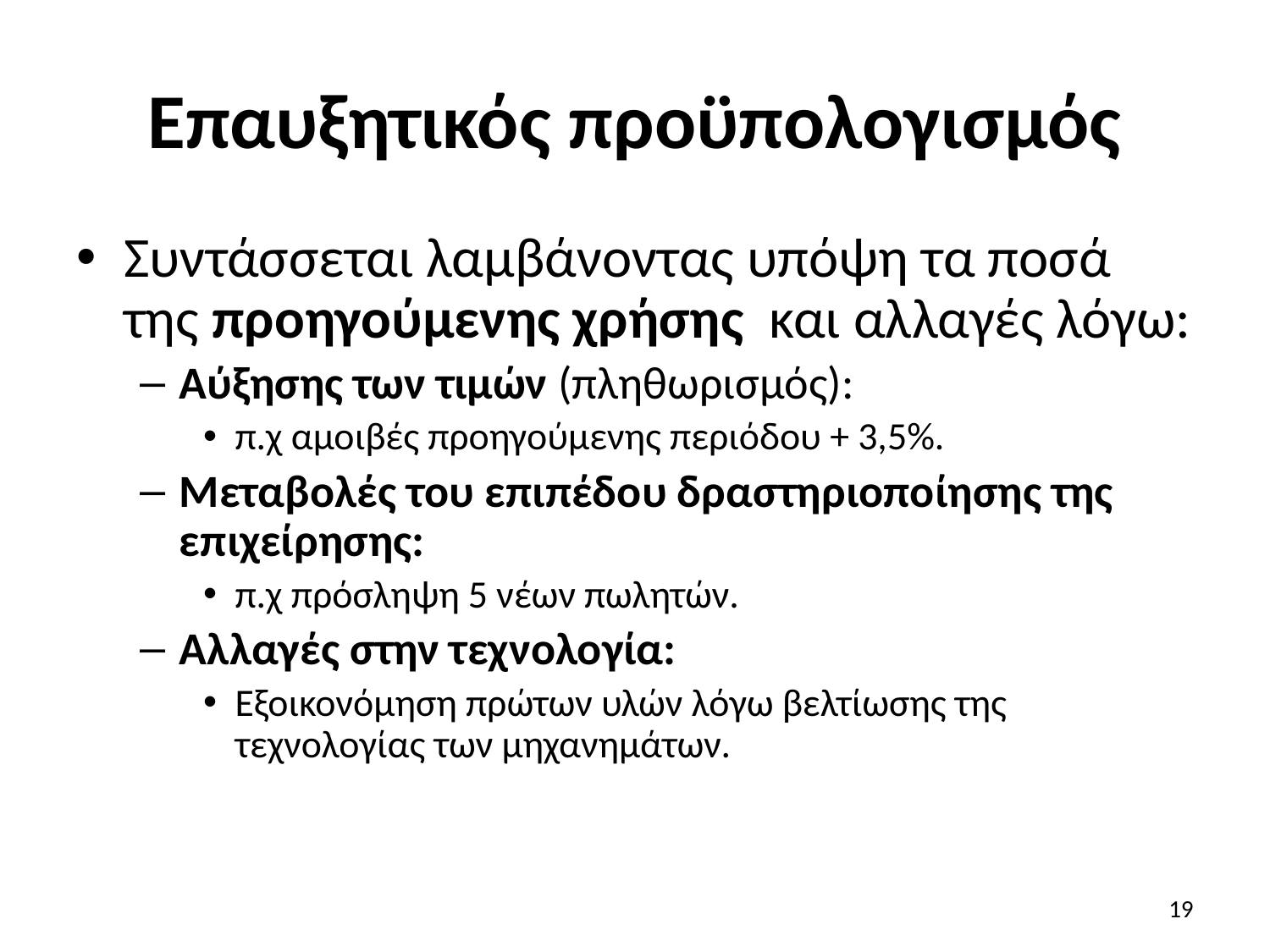

# Επαυξητικός προϋπολογισμός
Συντάσσεται λαμβάνοντας υπόψη τα ποσά της προηγούμενης χρήσης  και αλλαγές λόγω:
Αύξησης των τιμών (πληθωρισμός):
π.χ αμοιβές προηγούμενης περιόδου + 3,5%.
Μεταβολές του επιπέδου δραστηριοποίησης της επιχείρησης:
π.χ πρόσληψη 5 νέων πωλητών.
Αλλαγές στην τεχνολογία:
Εξοικονόμηση πρώτων υλών λόγω βελτίωσης της τεχνολογίας των μηχανημάτων.
19